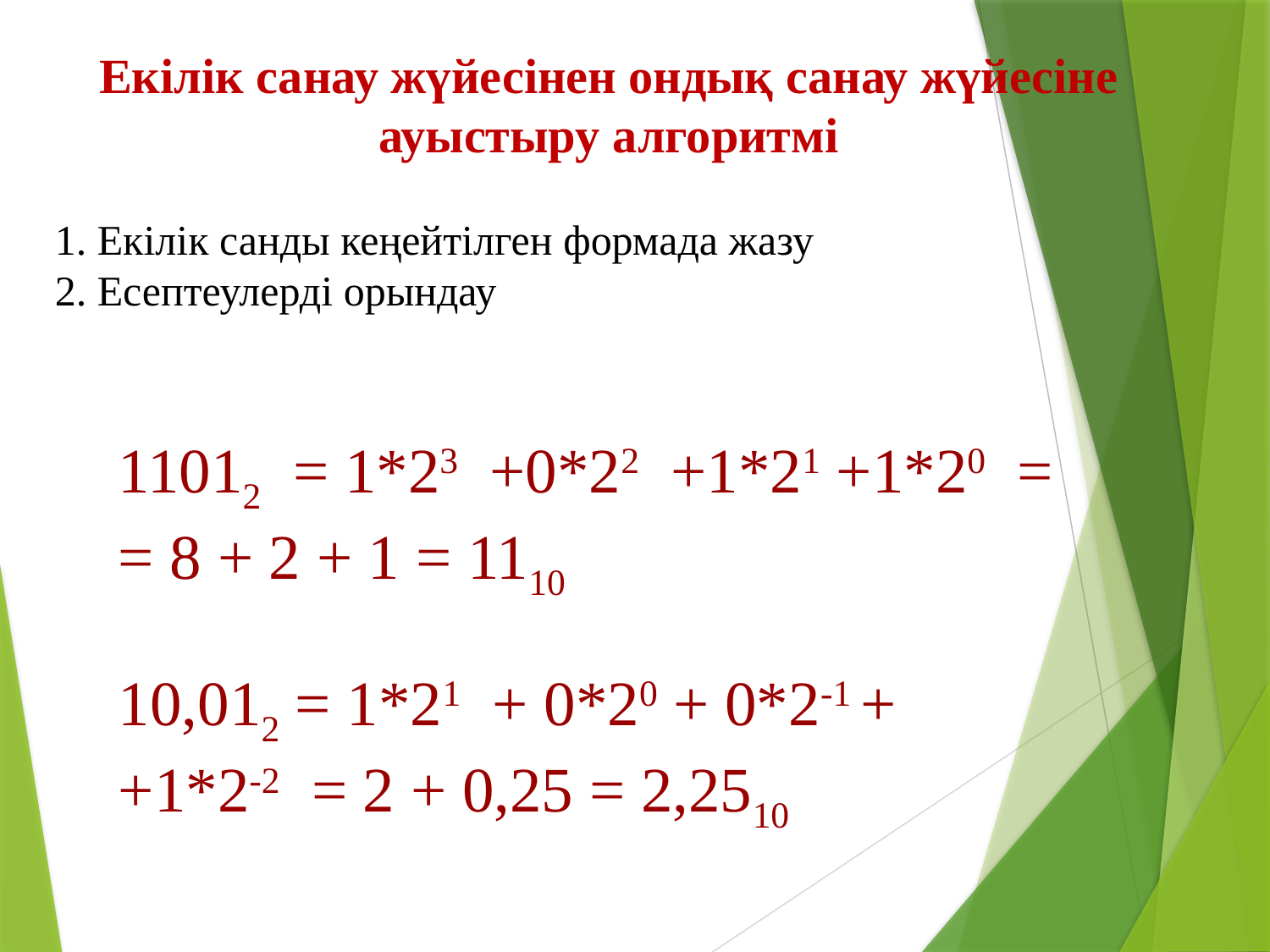

Екілік санау жүйесінен ондық санау жүйесіне ауыстыру алгоритмі

1. Екілік санды кеңейтілген формада жазу
2. Есептеулерді орындау

11012  = 1*23  +0*22  +1*21 +1*20  = = 8 + 2 + 1 = 1110

10,012 = 1*21  + 0*20 + 0*2-1 + +1*2-2  = 2 + 0,25 = 2,2510